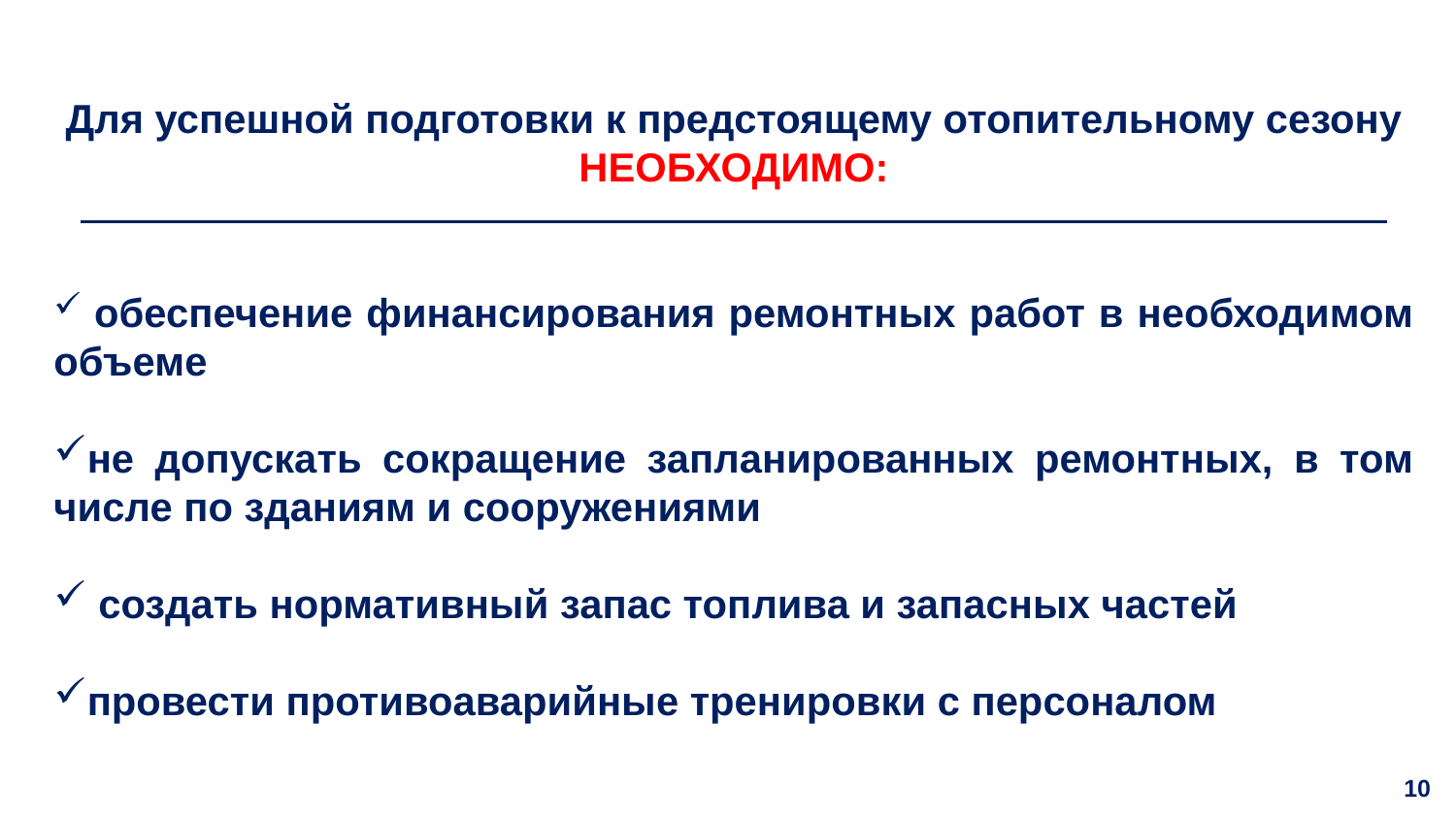

Для успешной подготовки к предстоящему отопительному сезону НЕОБХОДИМО:

 обеспечение финансирования ремонтных работ в необходимом объеме

не допускать сокращение запланированных ремонтных, в том числе по зданиям и сооружениями

 создать нормативный запас топлива и запасных частей

провести противоаварийные тренировки с персоналом

10